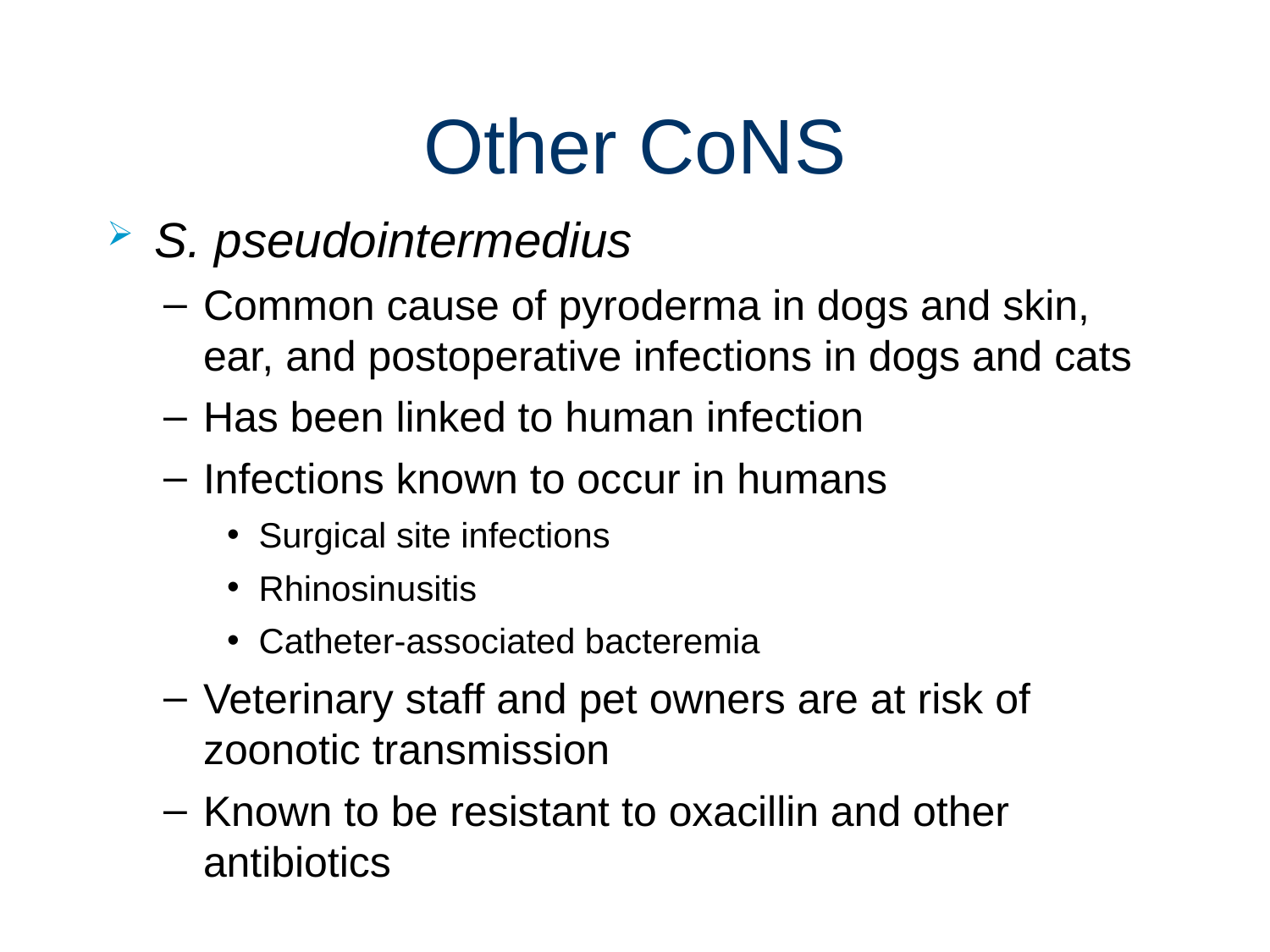

# Other CoNS
S. pseudointermedius
Common cause of pyroderma in dogs and skin, ear, and postoperative infections in dogs and cats
Has been linked to human infection
Infections known to occur in humans
Surgical site infections
Rhinosinusitis
Catheter-associated bacteremia
Veterinary staff and pet owners are at risk of zoonotic transmission
Known to be resistant to oxacillin and other antibiotics